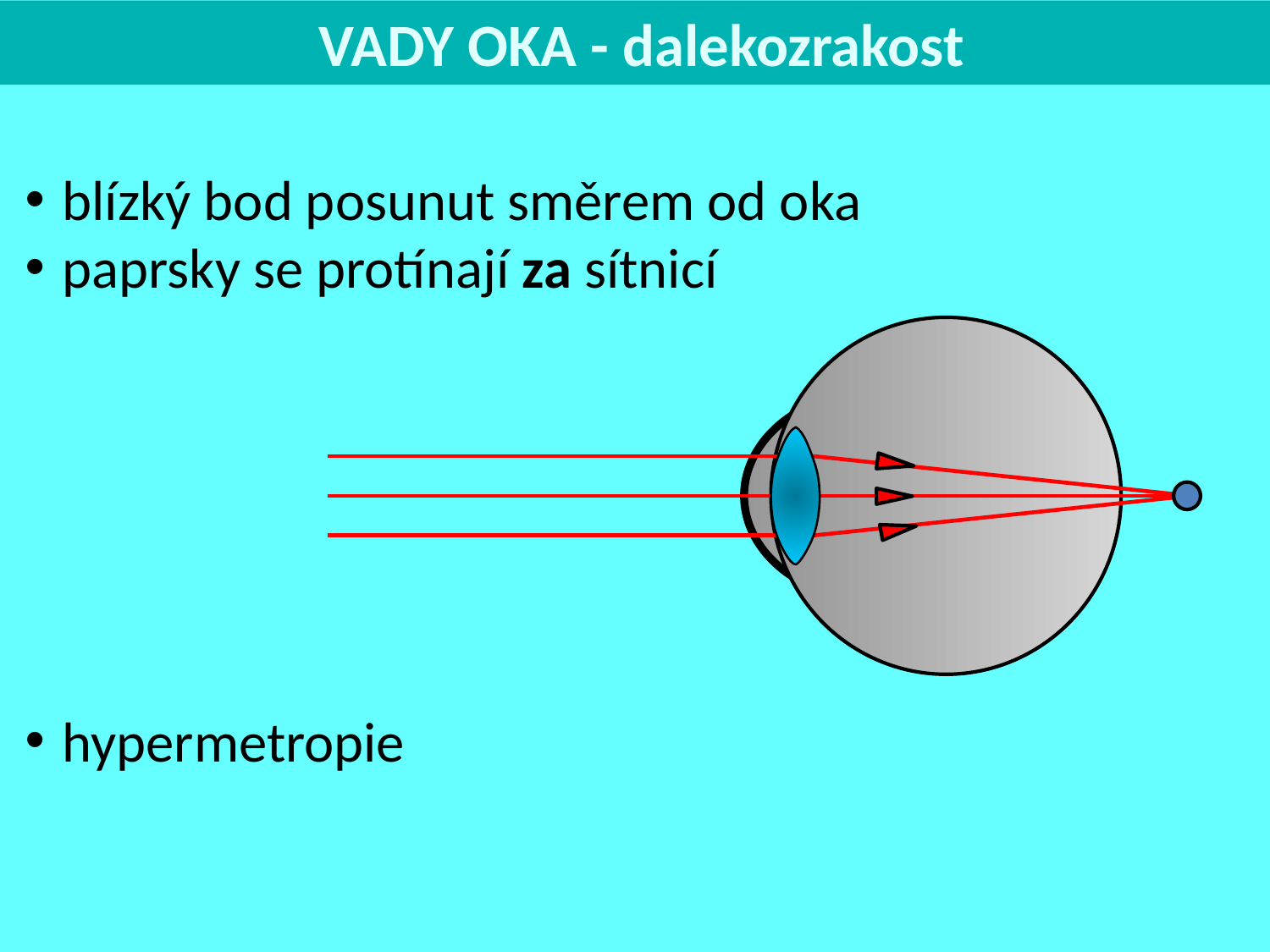

VADY OKA - dalekozrakost
blízký bod posunut směrem od oka
paprsky se protínají za sítnicí

hypermetropie